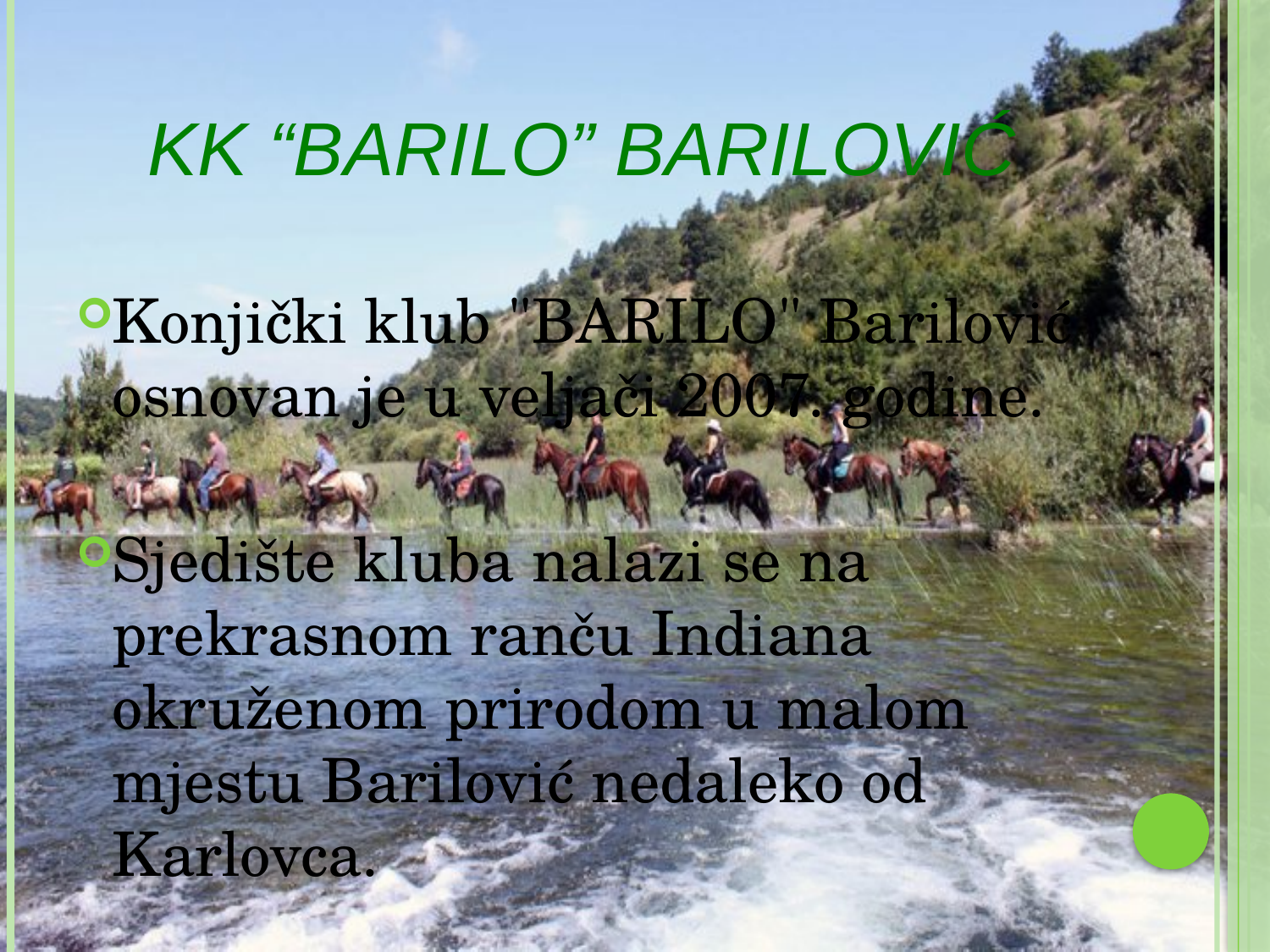

# KK “Barilo” Barilović

Konjički klub "BARILO" Barilović osnovan je u veljači 2007. godine.

Sjedište kluba nalazi se na prekrasnom ranču Indiana okruženom prirodom u malom mjestu Barilović nedaleko od Karlovca.